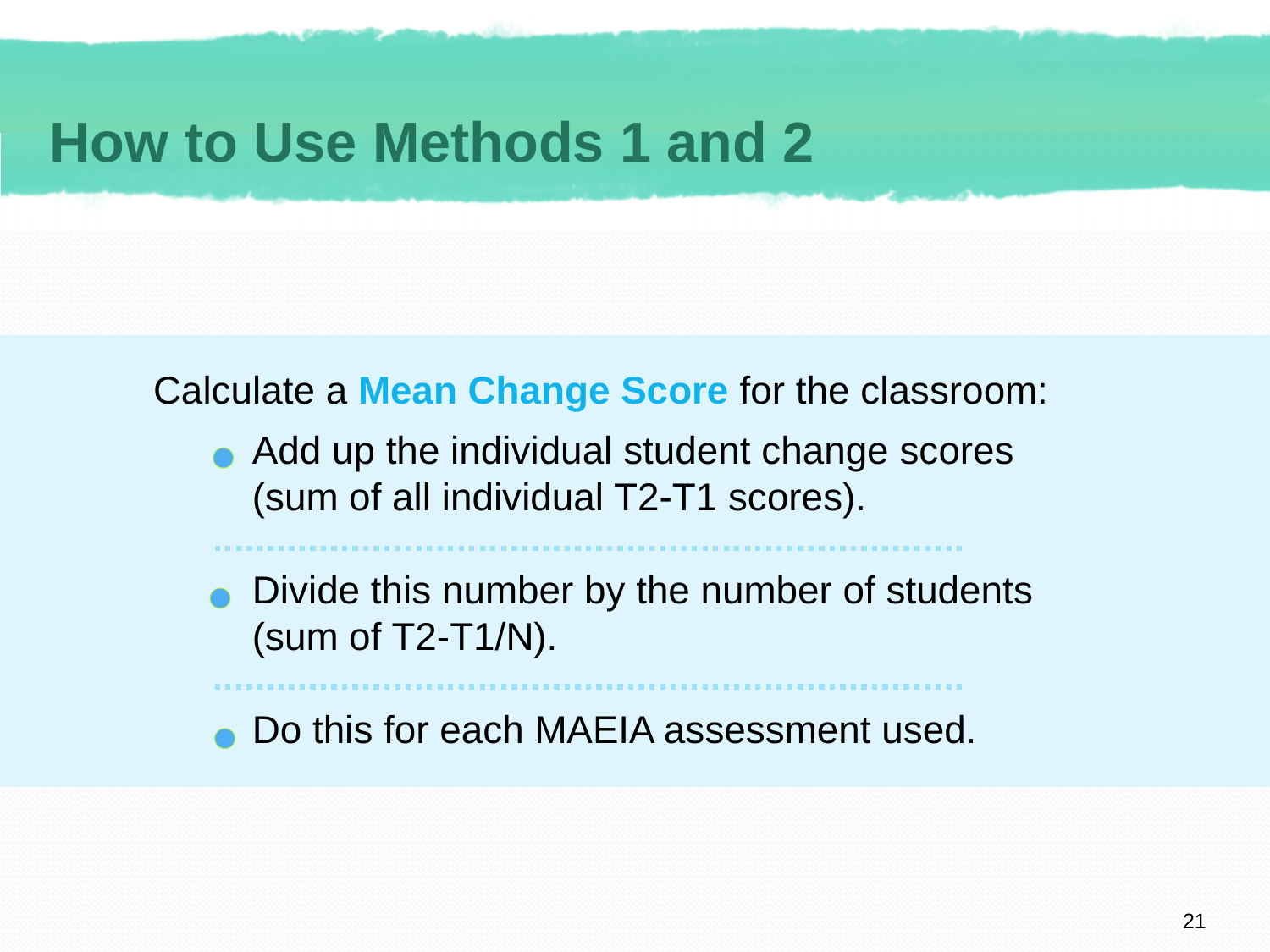

# How to Use Methods 1 and 2

Calculate a Mean Change Score for the classroom:

Add up the individual student change scores (sum of all individual T2-T1 scores).

Divide this number by the number of students (sum of T2-T1/N).

Do this for each MAEIA assessment used.

21